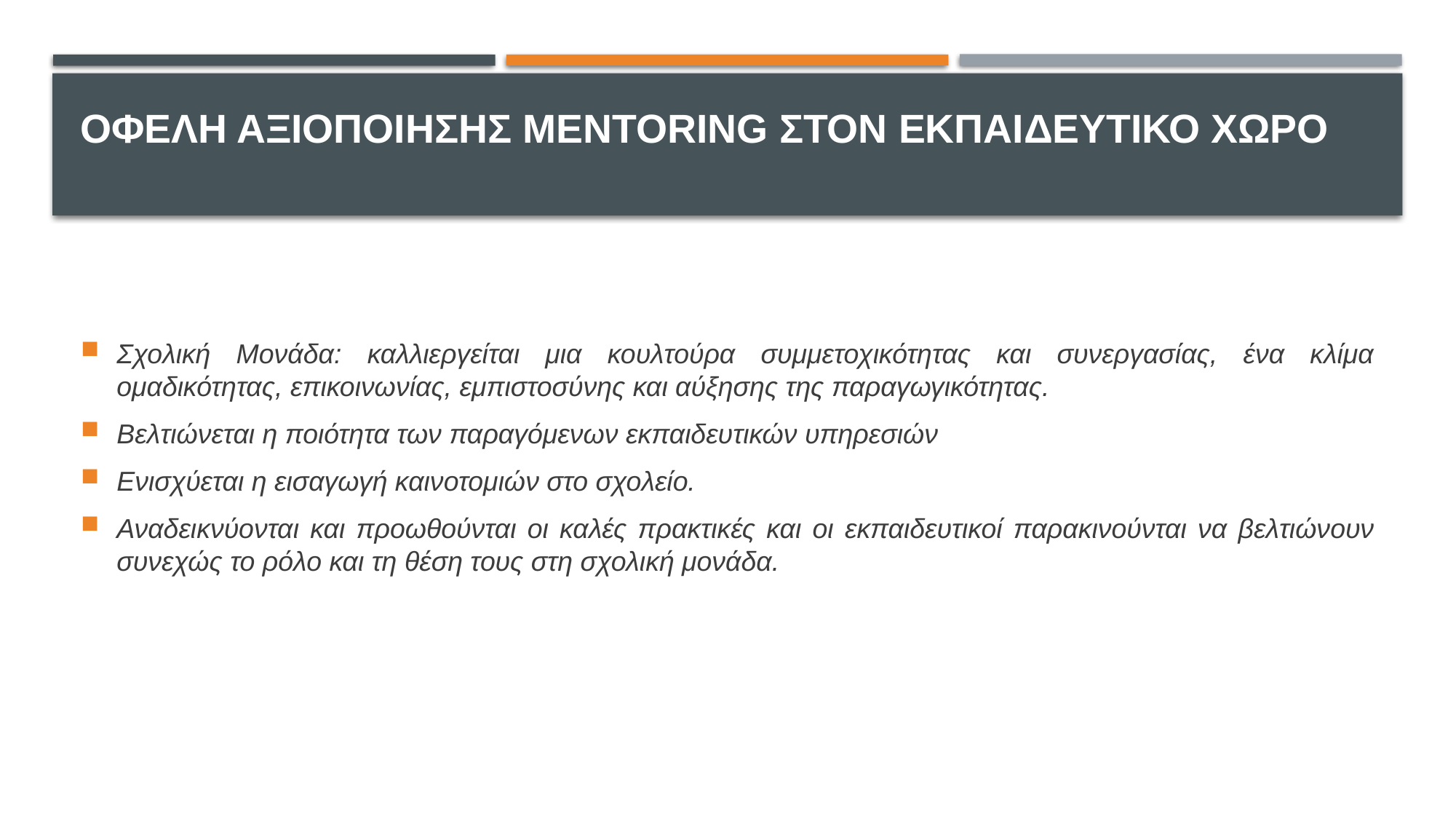

# ΟΦΕΛΗ ΑΞΙΟΠΟΙΗΣΗΣ MENTORING ΣΤΟΝ ΕΚΠΑΙΔΕΥΤΙΚΟ ΧΩΡΟ
Σχολική Μονάδα: καλλιεργείται μια κουλτούρα συμμετοχικότητας και συνεργασίας, ένα κλίμα ομαδικότητας, επικοινωνίας, εμπιστοσύνης και αύξησης της παραγωγικότητας.
Βελτιώνεται η ποιότητα των παραγόμενων εκπαιδευτικών υπηρεσιών
Ενισχύεται η εισαγωγή καινοτομιών στο σχολείο.
Αναδεικνύονται και προωθούνται οι καλές πρακτικές και οι εκπαιδευτικοί παρακινούνται να βελτιώνουν συνεχώς το ρόλο και τη θέση τους στη σχολική μονάδα.